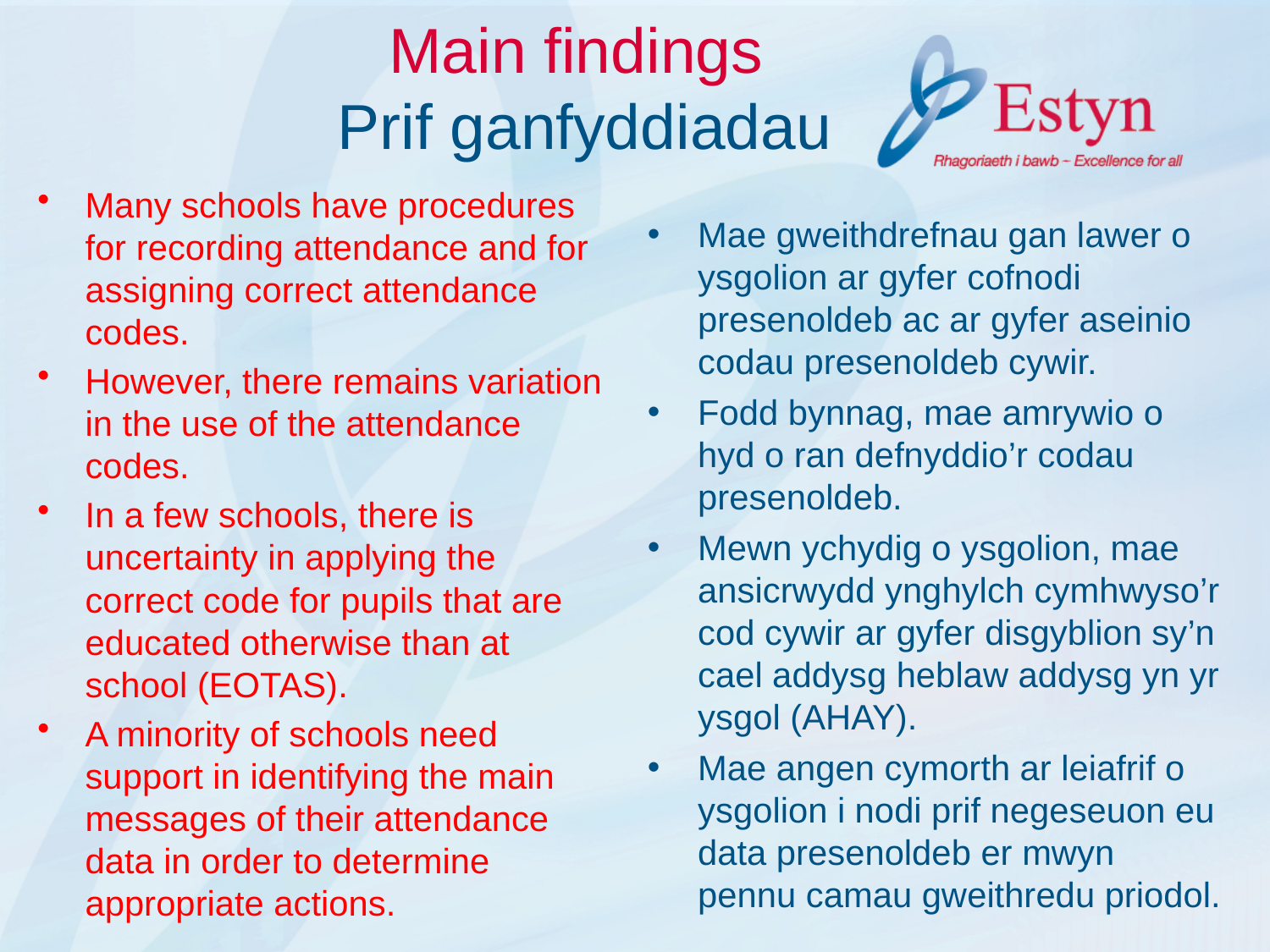

# Main findings Prif ganfyddiadau
Many schools have procedures for recording attendance and for assigning correct attendance codes.
However, there remains variation in the use of the attendance codes.
In a few schools, there is uncertainty in applying the correct code for pupils that are educated otherwise than at school (EOTAS).
A minority of schools need support in identifying the main messages of their attendance data in order to determine appropriate actions.

Mae gweithdrefnau gan lawer o ysgolion ar gyfer cofnodi presenoldeb ac ar gyfer aseinio codau presenoldeb cywir.

Fodd bynnag, mae amrywio o hyd o ran defnyddio’r codau presenoldeb.

Mewn ychydig o ysgolion, mae ansicrwydd ynghylch cymhwyso’r cod cywir ar gyfer disgyblion sy’n cael addysg heblaw addysg yn yr ysgol (AHAY).

Mae angen cymorth ar leiafrif o ysgolion i nodi prif negeseuon eu data presenoldeb er mwyn pennu camau gweithredu priodol.